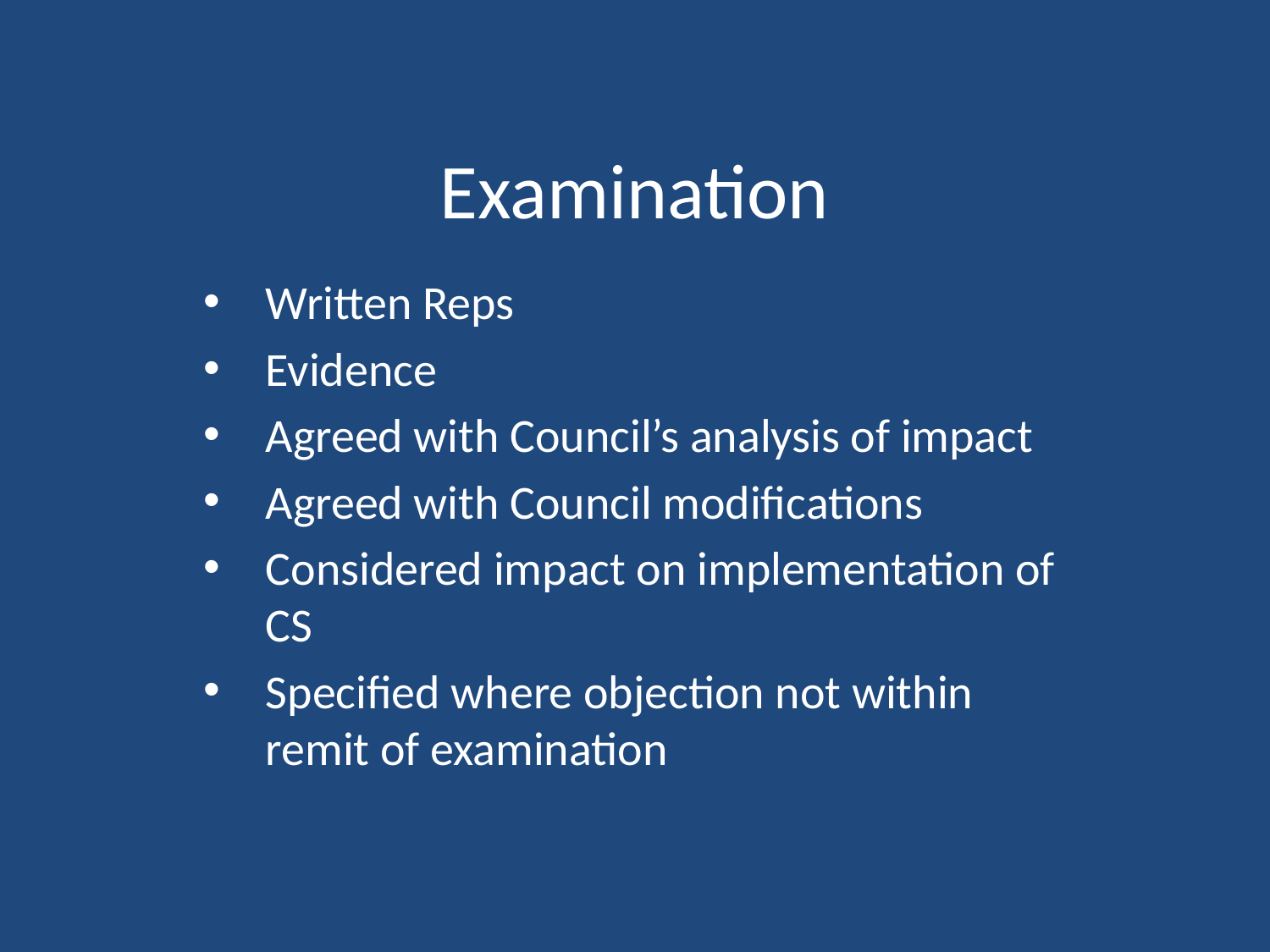

# Examination
Written Reps
Evidence
Agreed with Council’s analysis of impact
Agreed with Council modifications
Considered impact on implementation of CS
Specified where objection not within remit of examination